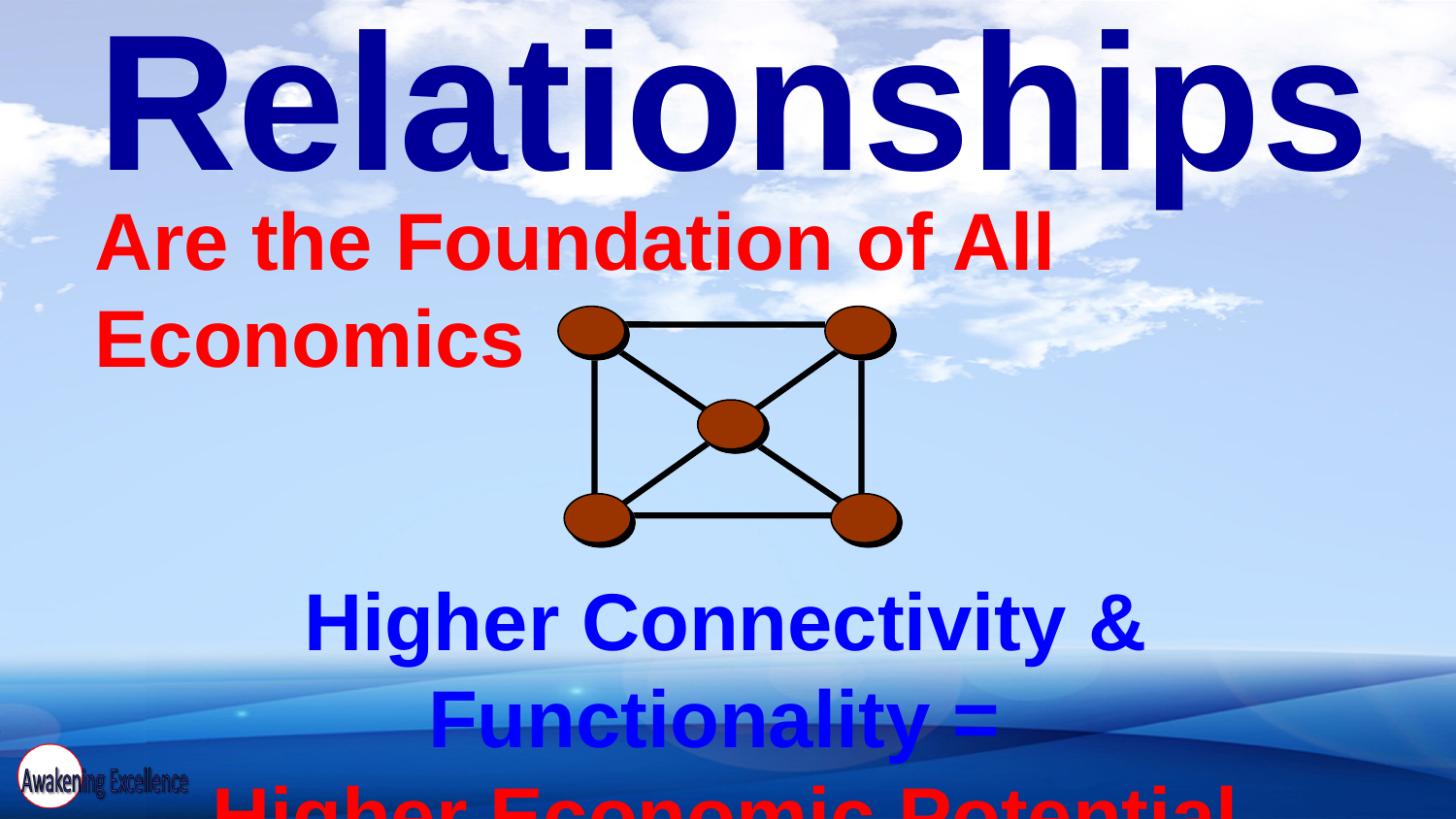

# Relationships
Are the Foundation of All Economics

Higher Connectivity & Functionality =
Higher Economic Potential